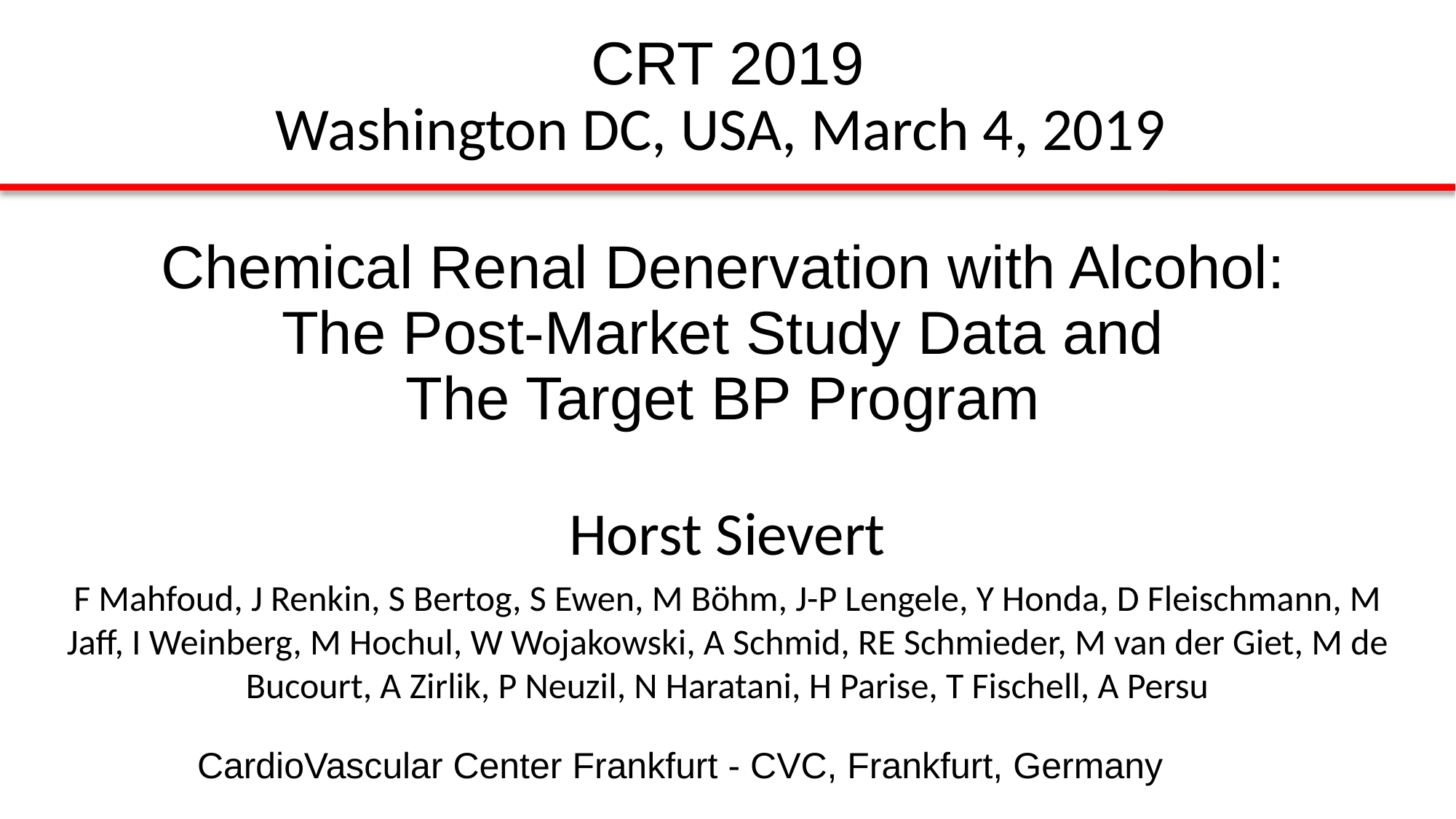

CRT 2019
Washington DC, USA, March 4, 2019

10min

Chemical Renal Denervation with Alcohol:
 The Post-Market Study Data and
The Target BP Program

Horst Sievert
F Mahfoud, J Renkin, S Bertog, S Ewen, M Böhm, J-P Lengele, Y Honda, D Fleischmann, M Jaff, I Weinberg, M Hochul, W Wojakowski, A Schmid, RE Schmieder, M van der Giet, M de Bucourt, A Zirlik, P Neuzil, N Haratani, H Parise, T Fischell, A Persu
.

CardioVascular Center Frankfurt - CVC, Frankfurt, Germany